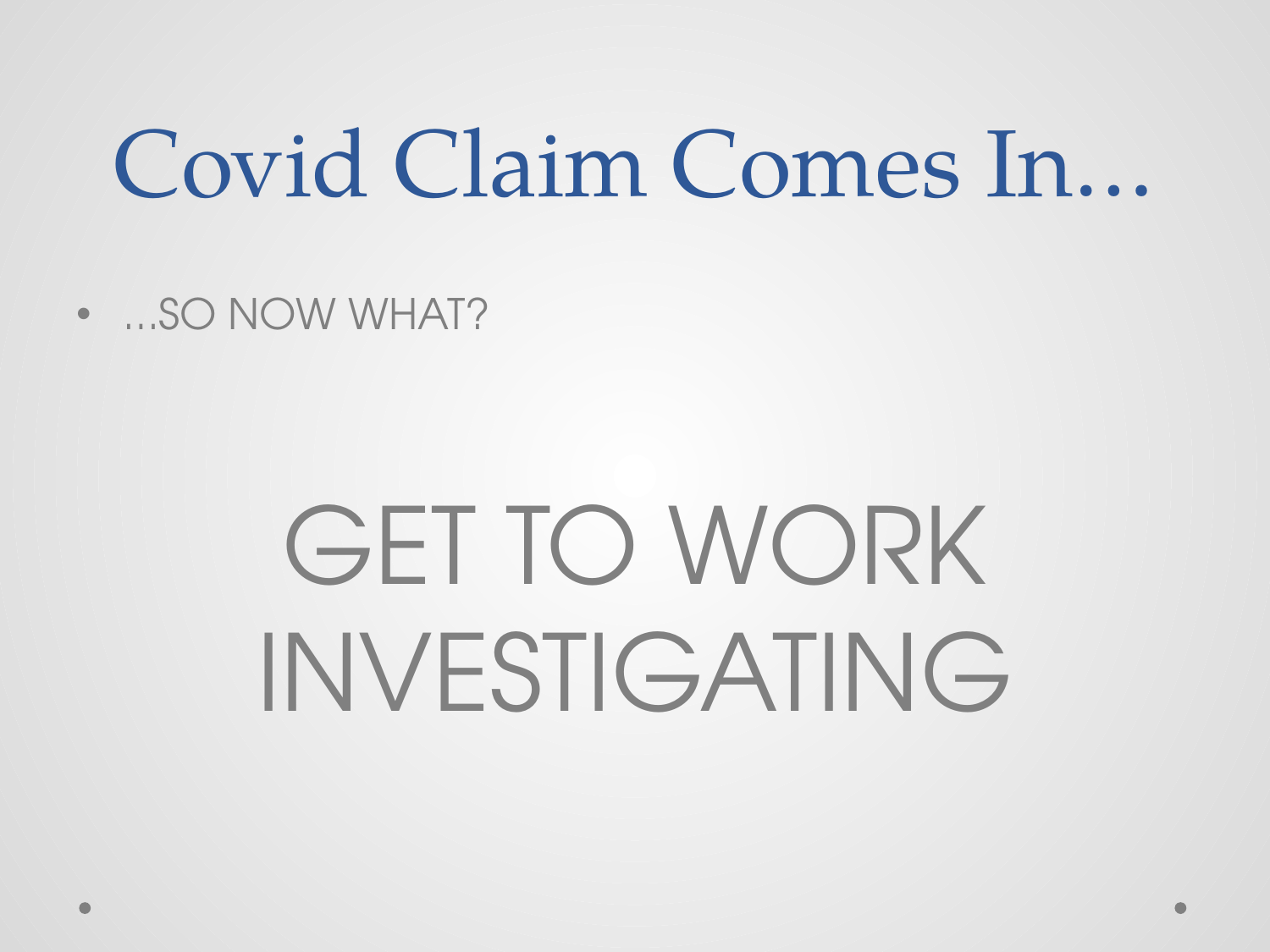

# Covid Claim Comes In…

…SO NOW WHAT?

GET TO WORK INVESTIGATING